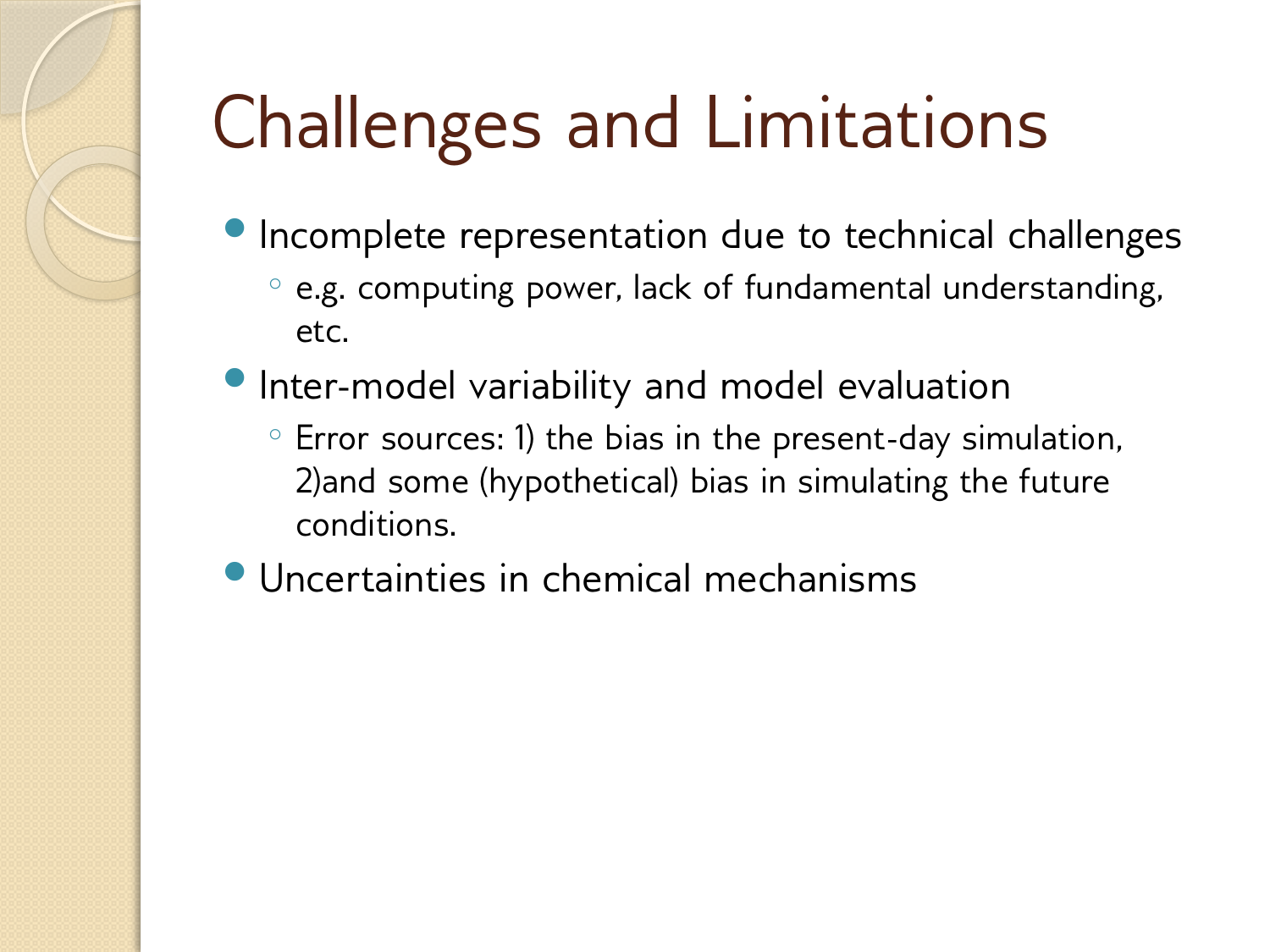

# Challenges and Limitations
Incomplete representation due to technical challenges
e.g. computing power, lack of fundamental understanding, etc.
Inter-model variability and model evaluation
Error sources: 1) the bias in the present-day simulation, 2)and some (hypothetical) bias in simulating the future conditions.
Uncertainties in chemical mechanisms